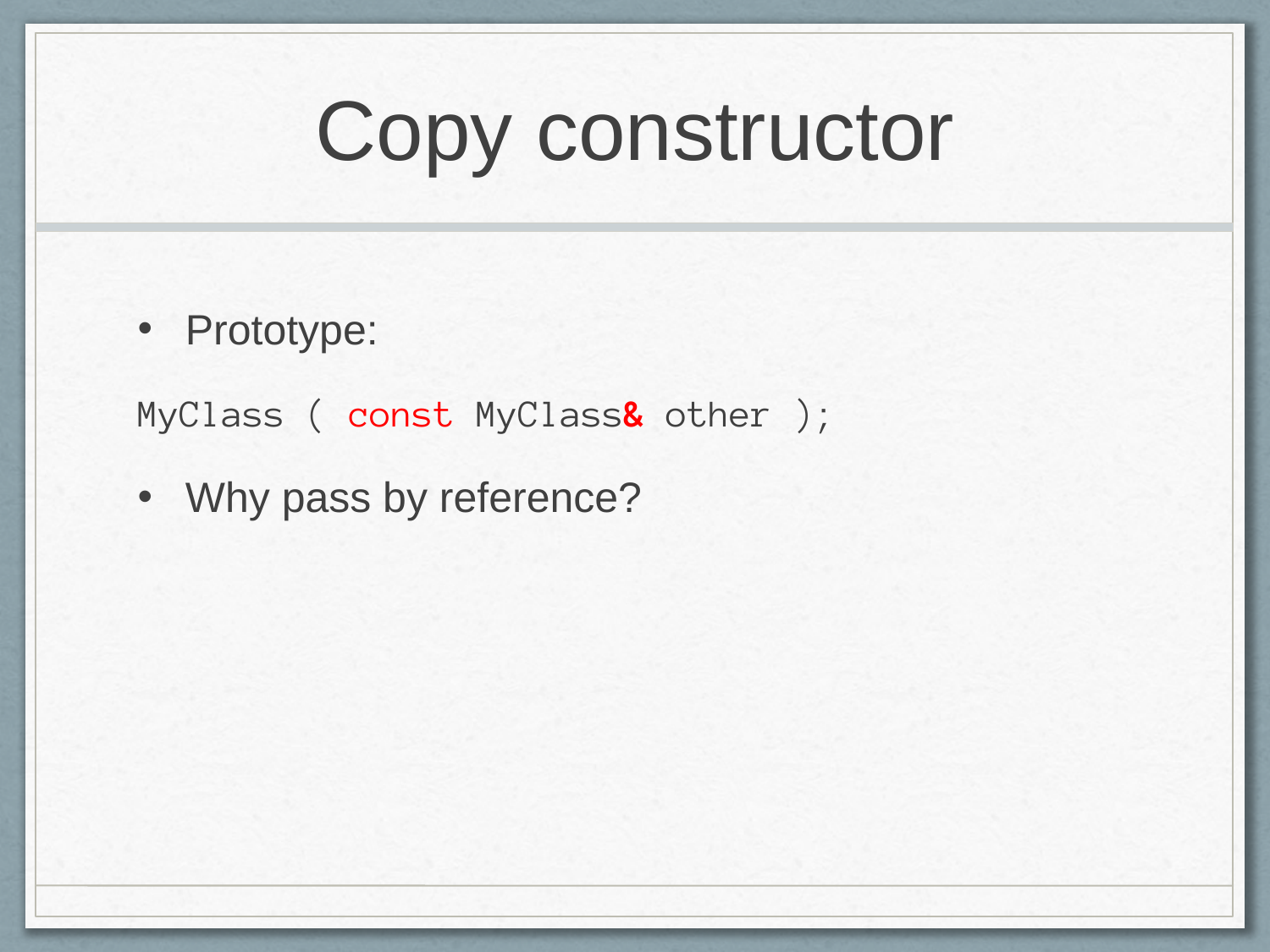

# Copy constructor
Prototype:
MyClass ( const MyClass& other );
Why pass by reference?